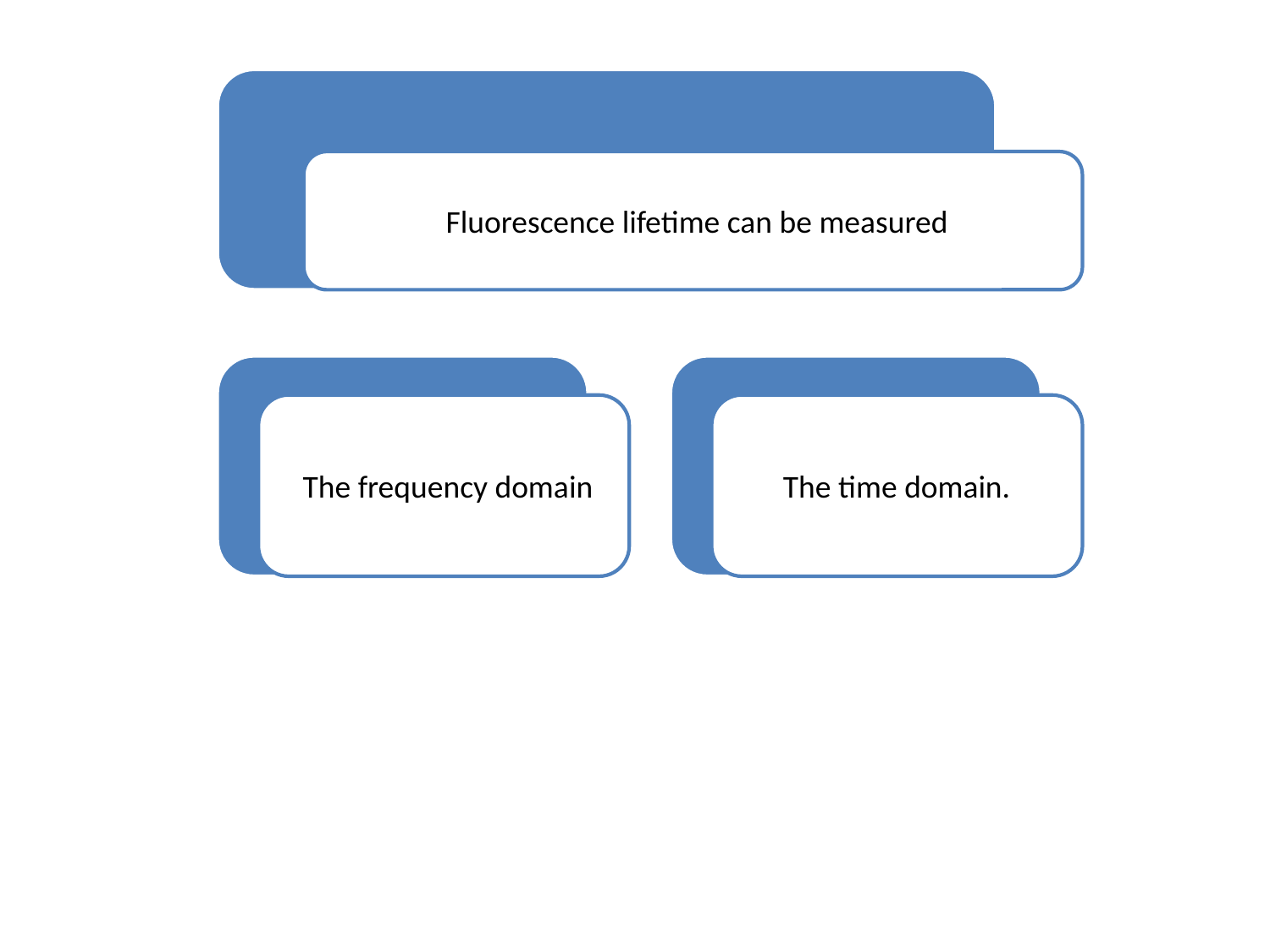

Fluorescence lifetime can be measured
The frequency domain
The time domain.